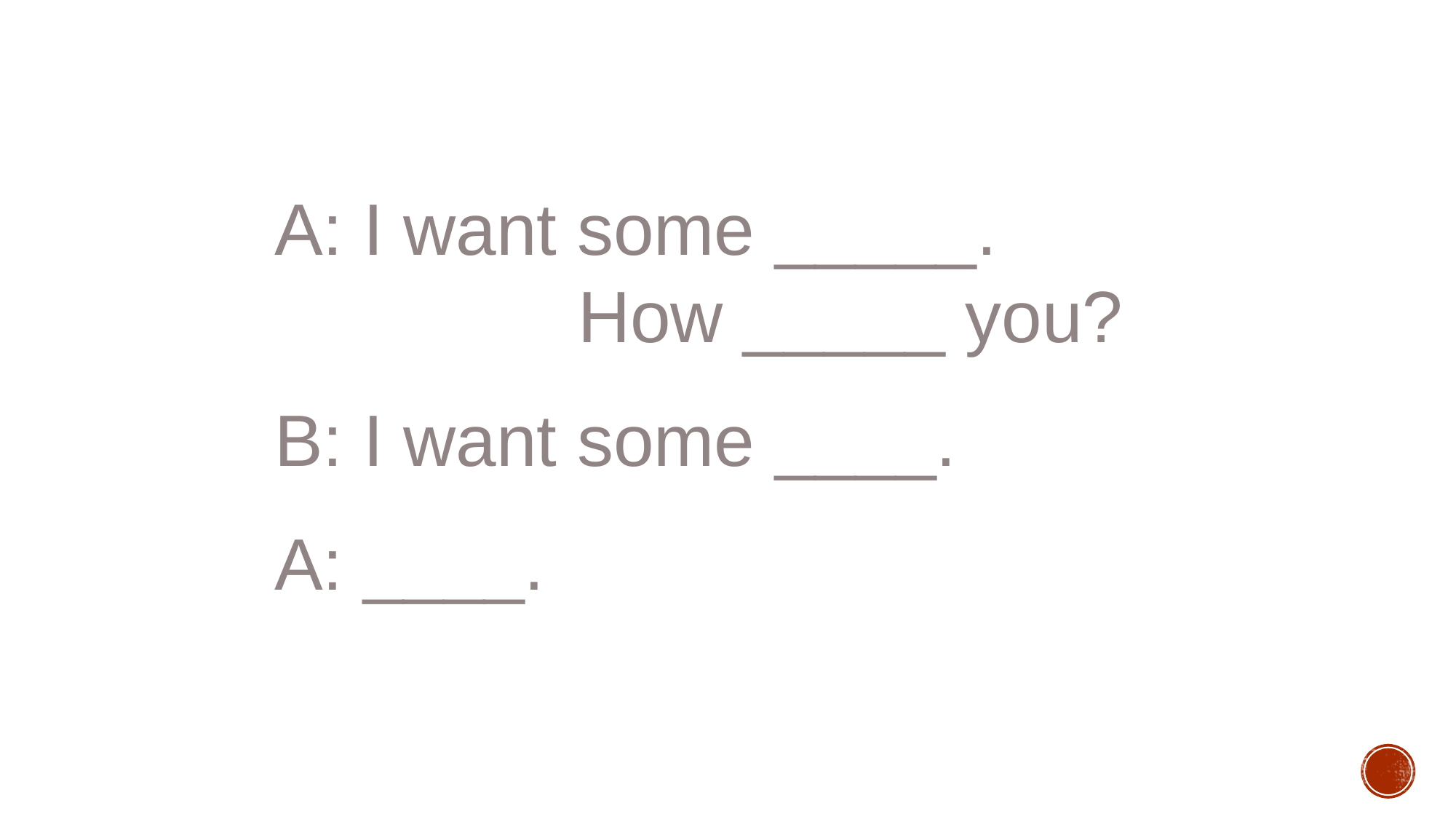

A: I want some _____. 	  		How _____ you?
B: I want some ____.
A: ____.